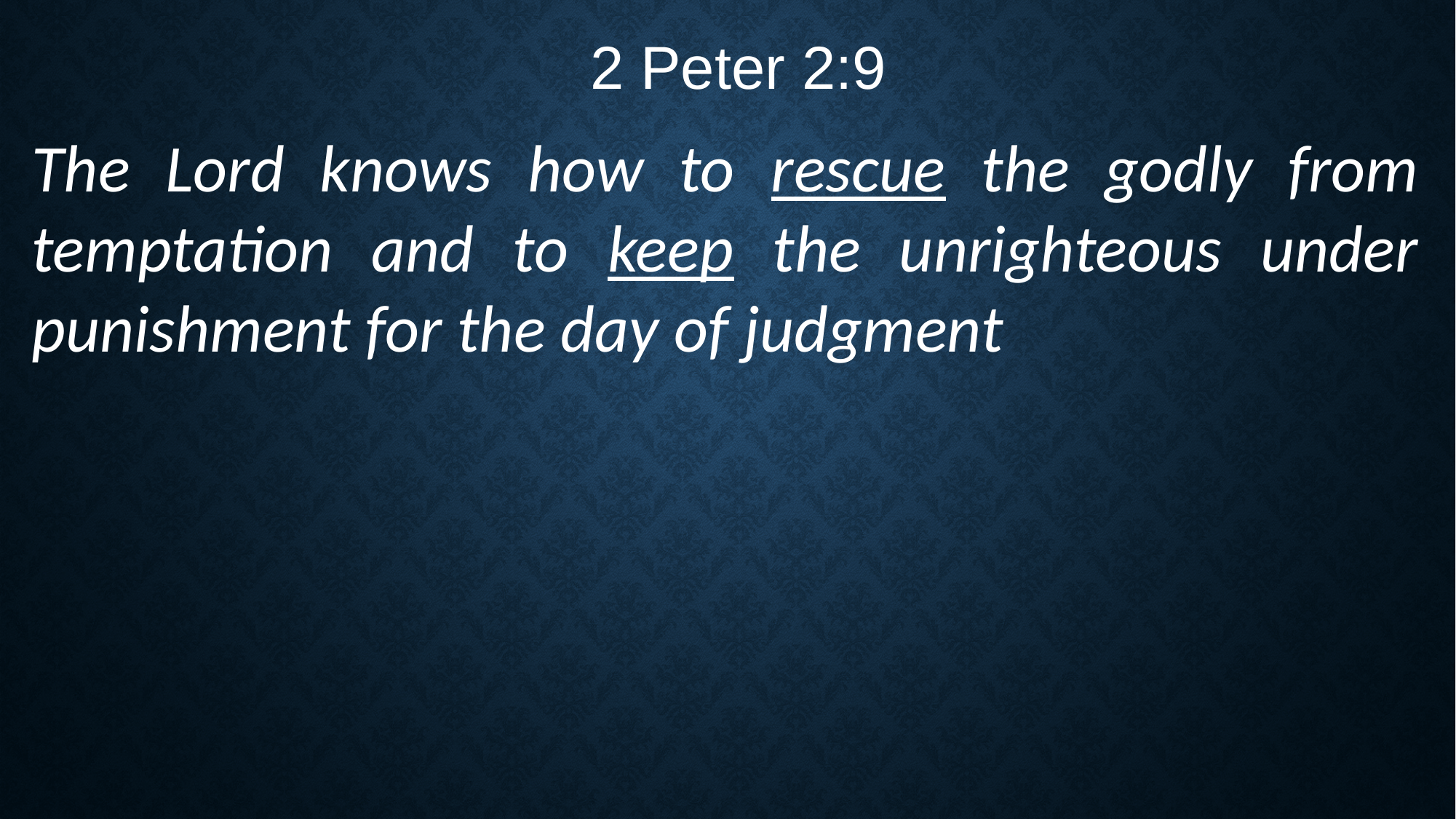

2 Peter 2:9
The Lord knows how to rescue the godly from temptation and to keep the unrighteous under punishment for the day of judgment